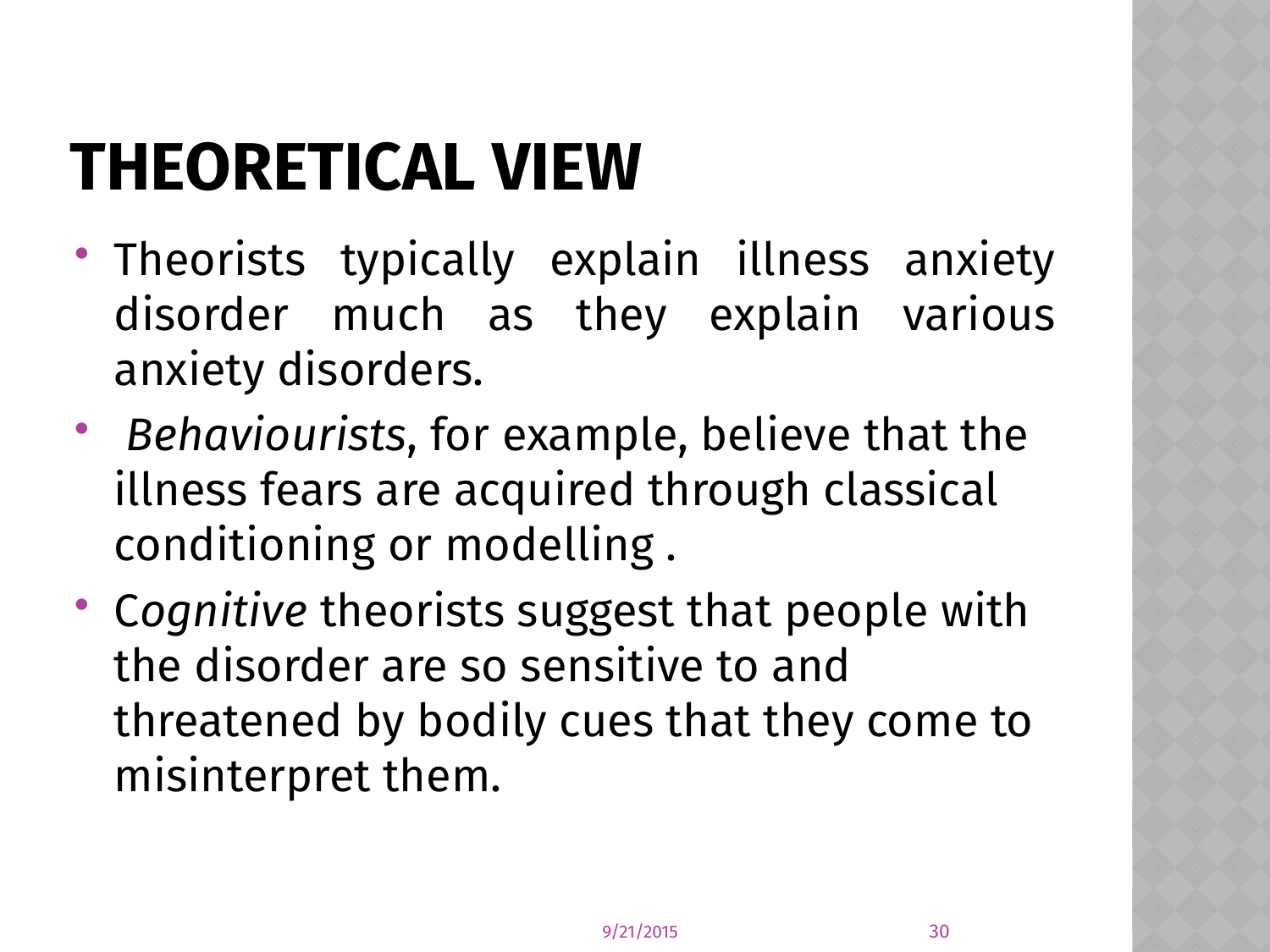

# THEORETICAL VIEW
Theorists typically explain illness anxiety disorder much as they explain various anxiety disorders.
 Behaviourists, for example, believe that the illness fears are acquired through classical conditioning or modelling .
Cognitive theorists suggest that people with the disorder are so sensitive to and threatened by bodily cues that they come to misinterpret them.
30
9/21/2015